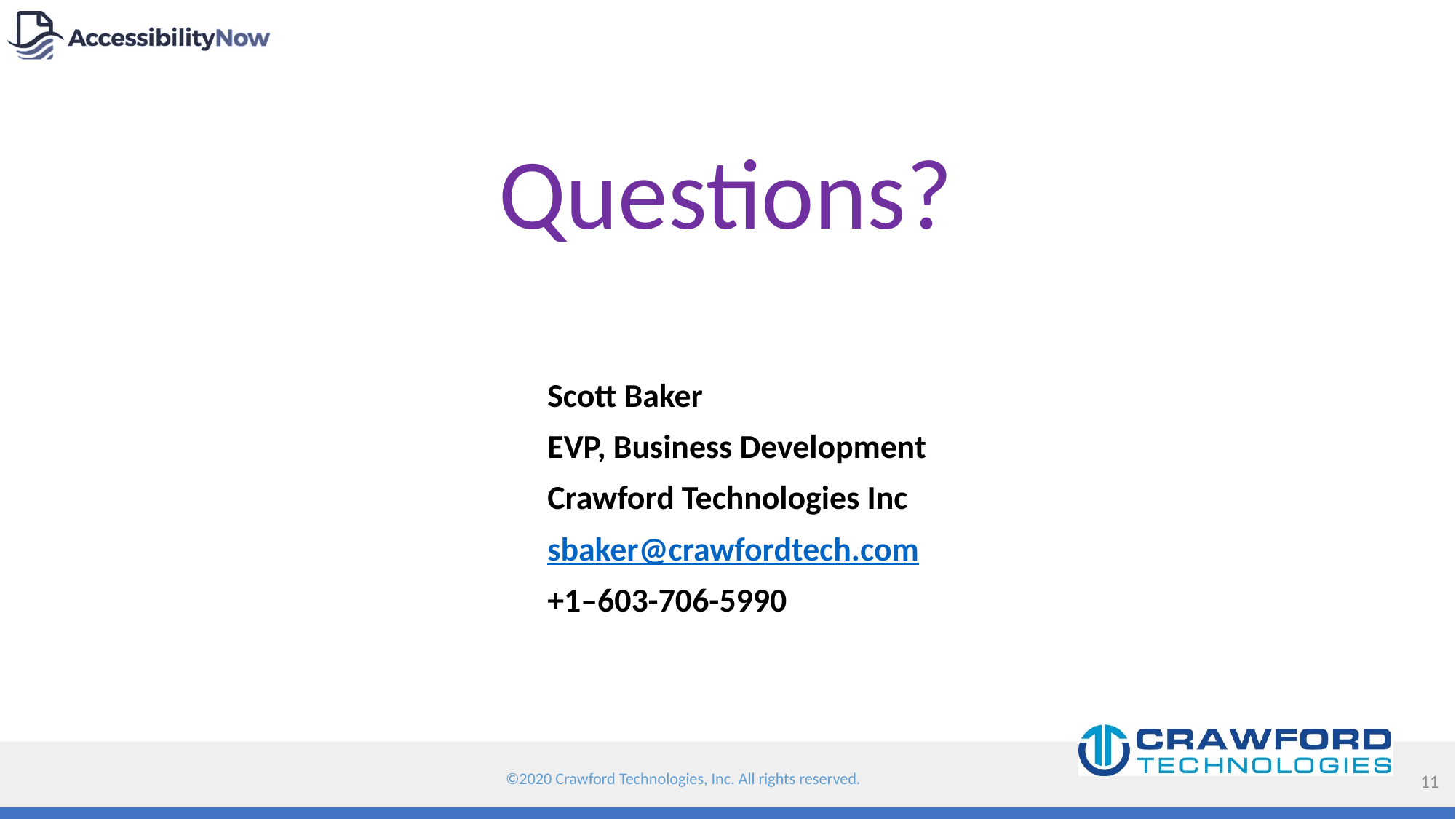

# Questions?
Scott Baker
EVP, Business Development
Crawford Technologies Inc
sbaker@crawfordtech.com
+1–603-706-5990